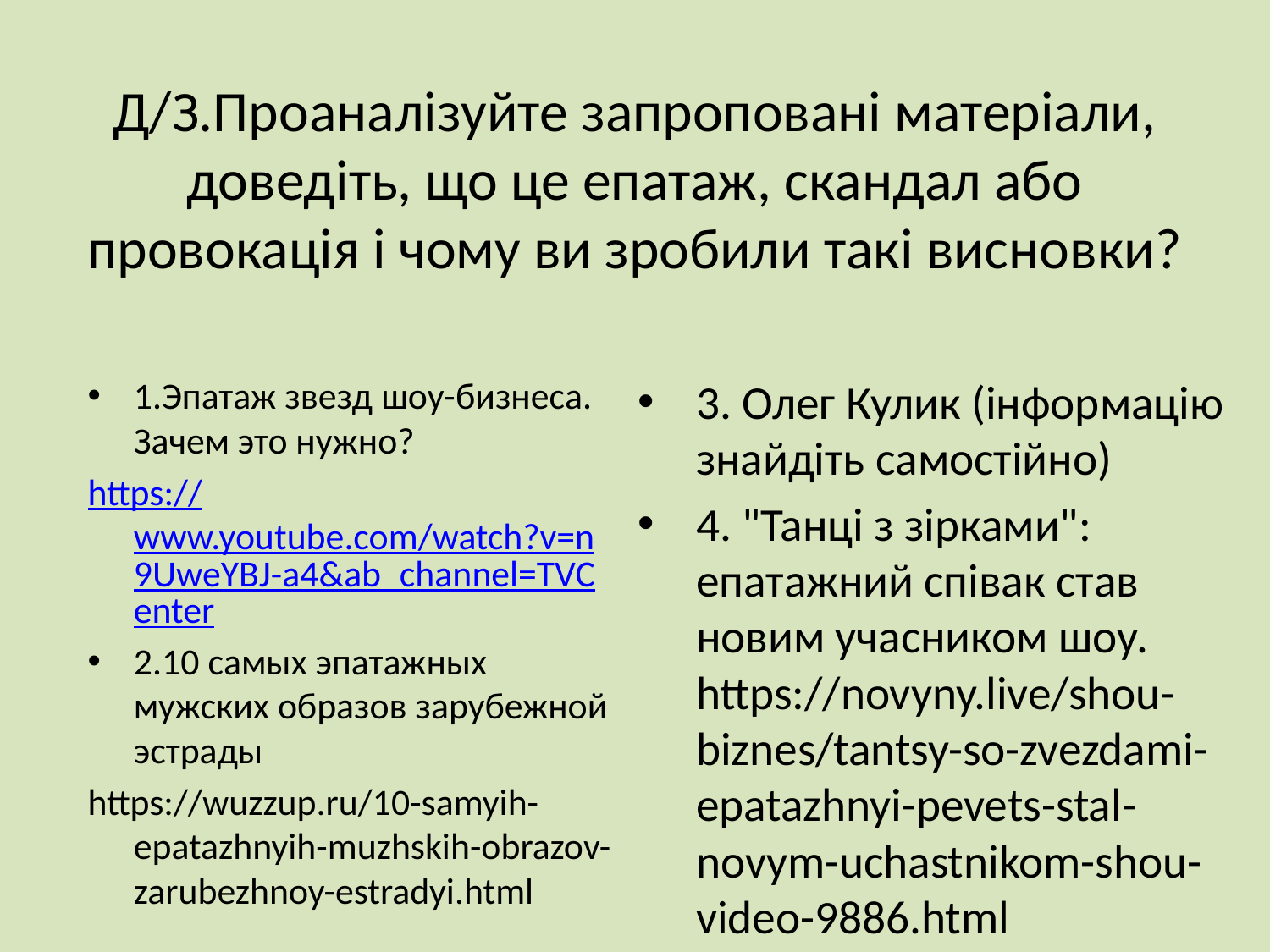

# Д/З.Проаналізуйте запроповані матеріали, доведіть, що це епатаж, скандал або провокація і чому ви зробили такі висновки?
1.Эпатаж звезд шоу-бизнеса. Зачем это нужно?
https://www.youtube.com/watch?v=n9UweYBJ-a4&ab_channel=TVCenter
2.10 самых эпатажных мужских образов зарубежной эстрады
https://wuzzup.ru/10-samyih-epatazhnyih-muzhskih-obrazov-zarubezhnoy-estradyi.html
3. Олег Кулик (інформацію знайдіть самостійно)
4. "Танці з зірками": епатажний співак став новим учасником шоу. https://novyny.live/shou-biznes/tantsy-so-zvezdami-epatazhnyi-pevets-stal-novym-uchastnikom-shou-video-9886.html